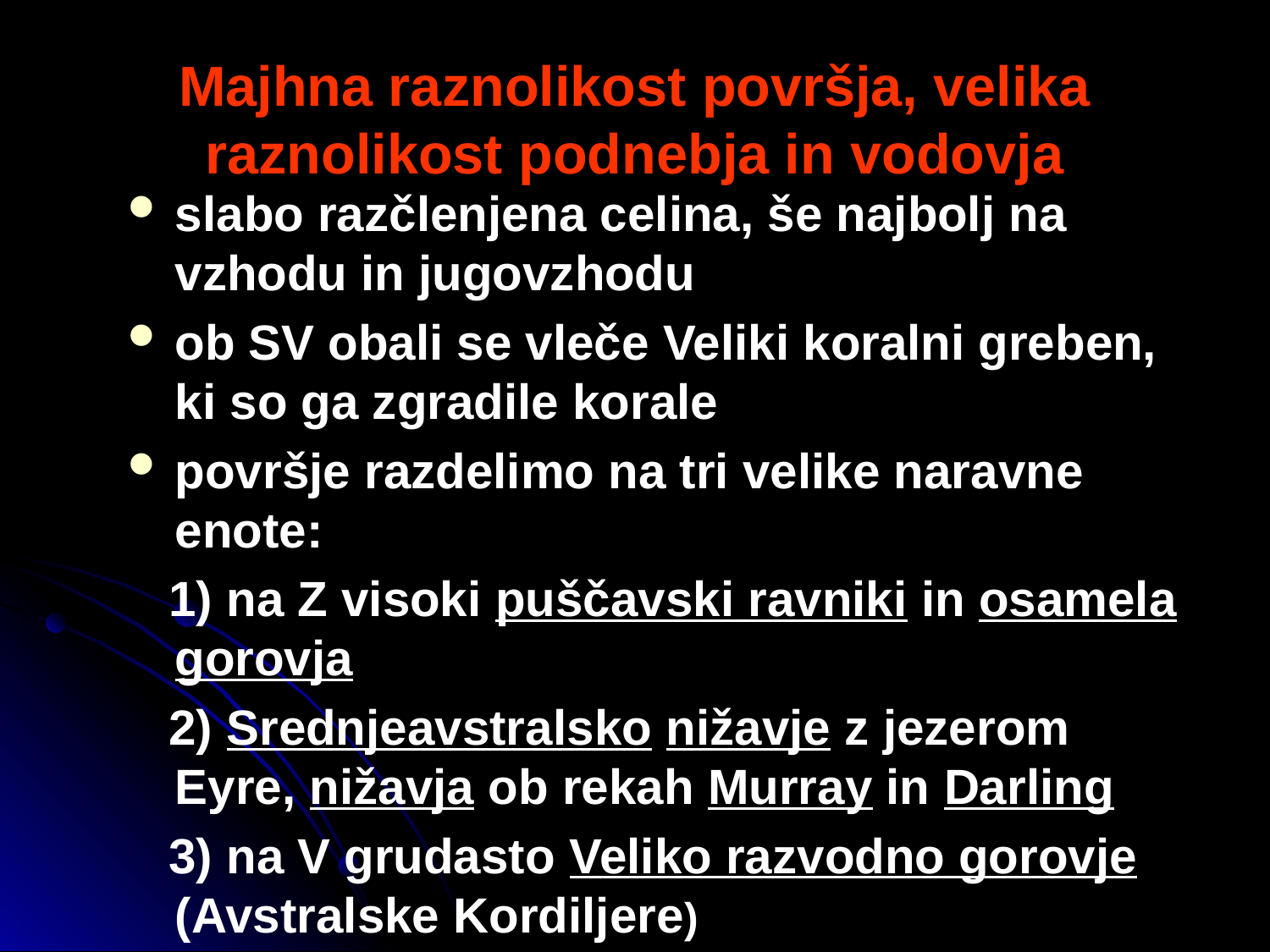

# Majhna raznolikost površja, velika raznolikost podnebja in vodovja
slabo razčlenjena celina, še najbolj na vzhodu in jugovzhodu
ob SV obali se vleče Veliki koralni greben, ki so ga zgradile korale
površje razdelimo na tri velike naravne enote:
   1) na Z visoki puščavski ravniki in osamela gorovja
   2) Srednjeavstralsko nižavje z jezerom Eyre, nižavja ob rekah Murray in Darling
   3) na V grudasto Veliko razvodno gorovje (Avstralske Kordiljere)